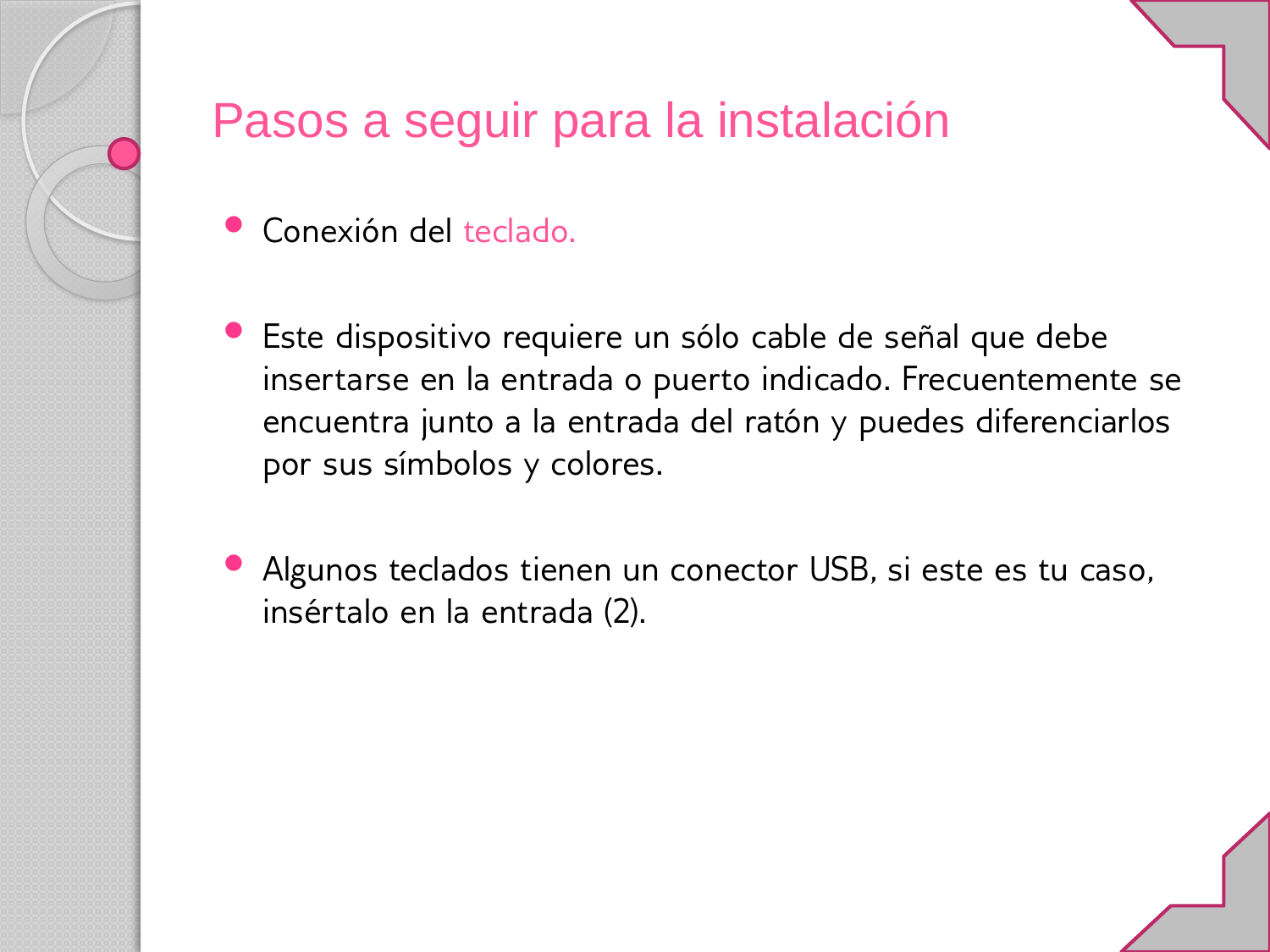

# Pasos a seguir para la instalación

Conexión del teclado.

Este dispositivo requiere un sólo cable de señal que debe insertarse en la entrada o puerto indicado. Frecuentemente se encuentra junto a la entrada del ratón y puedes diferenciarlos por sus símbolos y colores.

Algunos teclados tienen un conector USB, si este es tu caso, insértalo en la entrada (2).